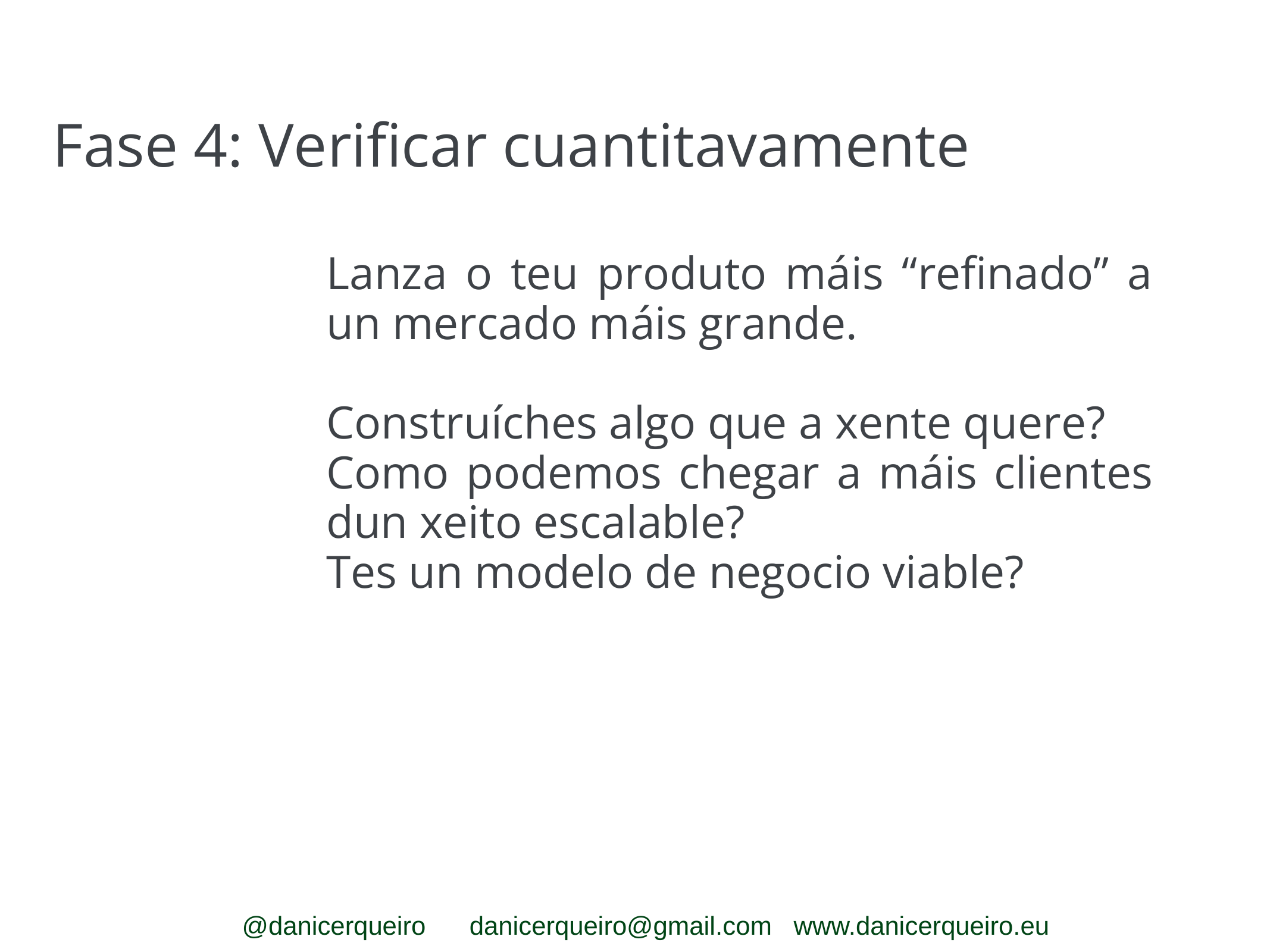

Fase 4: Verificar cuantitavamente

Lanza o teu produto máis “refinado” a un mercado máis grande.

Construíches algo que a xente quere?
Como podemos chegar a máis clientes dun xeito escalable?
Tes un modelo de negocio viable?

@danicerqueiro      danicerqueiro@gmail.com   www.danicerqueiro.eu